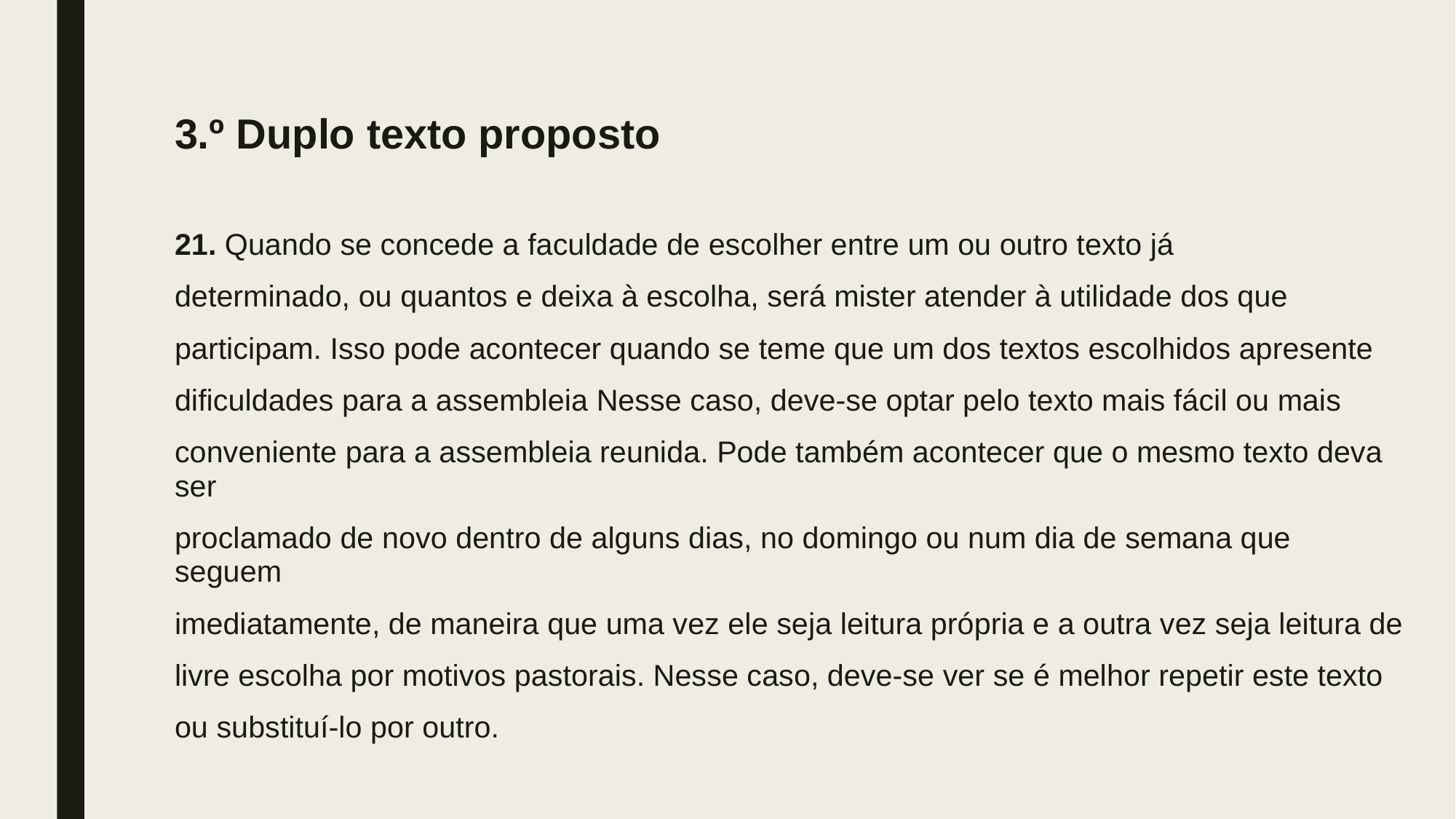

#
3.º Duplo texto proposto

21. Quando se concede a faculdade de escolher entre um ou outro texto já
determinado, ou quantos e deixa à escolha, será mister atender à utilidade dos que
participam. Isso pode acontecer quando se teme que um dos textos escolhidos apresente
dificuldades para a assembleia Nesse caso, deve-se optar pelo texto mais fácil ou mais
conveniente para a assembleia reunida. Pode também acontecer que o mesmo texto deva ser
proclamado de novo dentro de alguns dias, no domingo ou num dia de semana que seguem
imediatamente, de maneira que uma vez ele seja leitura própria e a outra vez seja leitura de
livre escolha por motivos pastorais. Nesse caso, deve-se ver se é melhor repetir este texto
ou substituí-lo por outro.